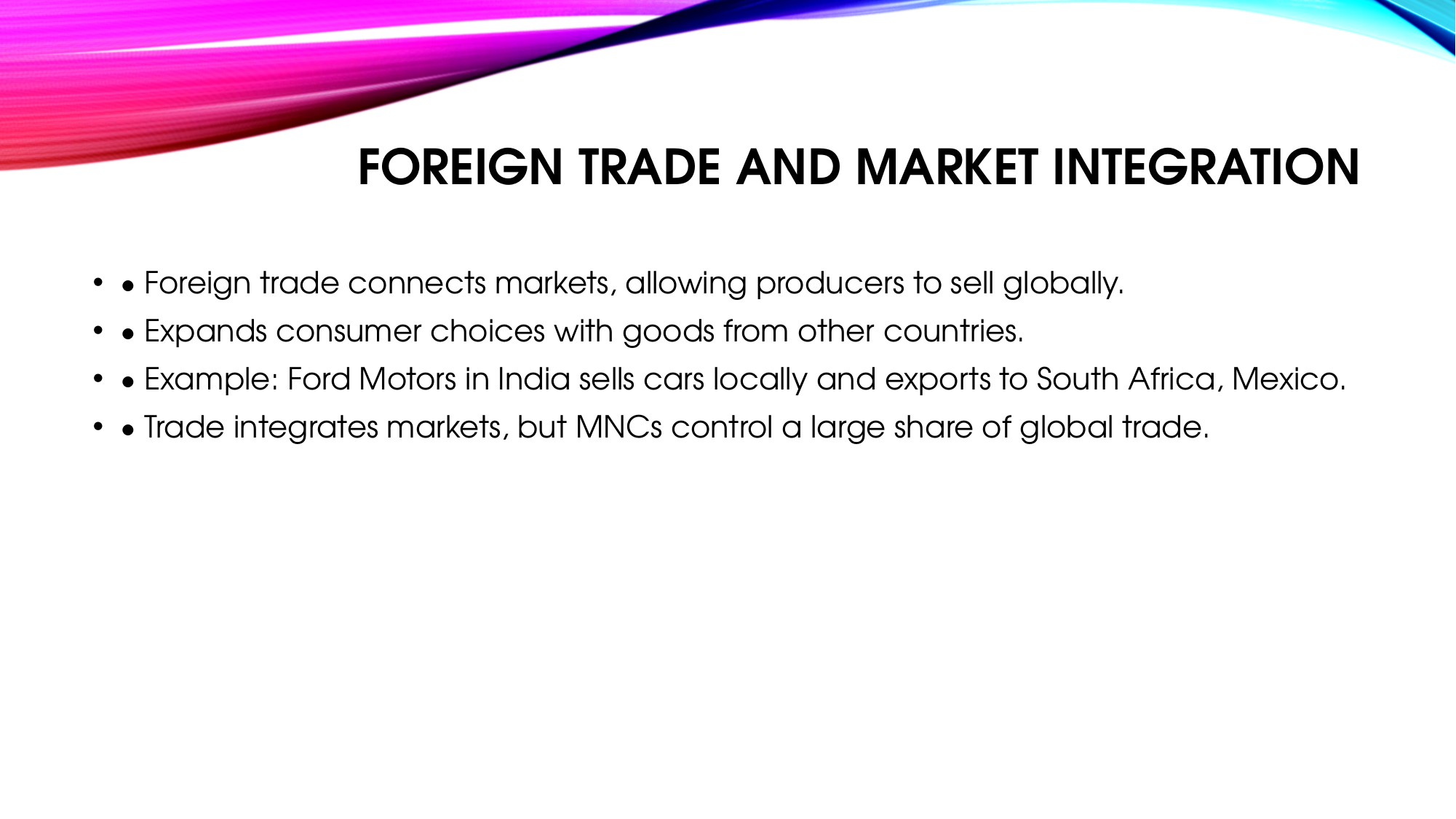

# Foreign Trade and Market Integration
• Foreign trade connects markets, allowing producers to sell globally.
• Expands consumer choices with goods from other countries.
• Example: Ford Motors in India sells cars locally and exports to South Africa, Mexico.
• Trade integrates markets, but MNCs control a large share of global trade.